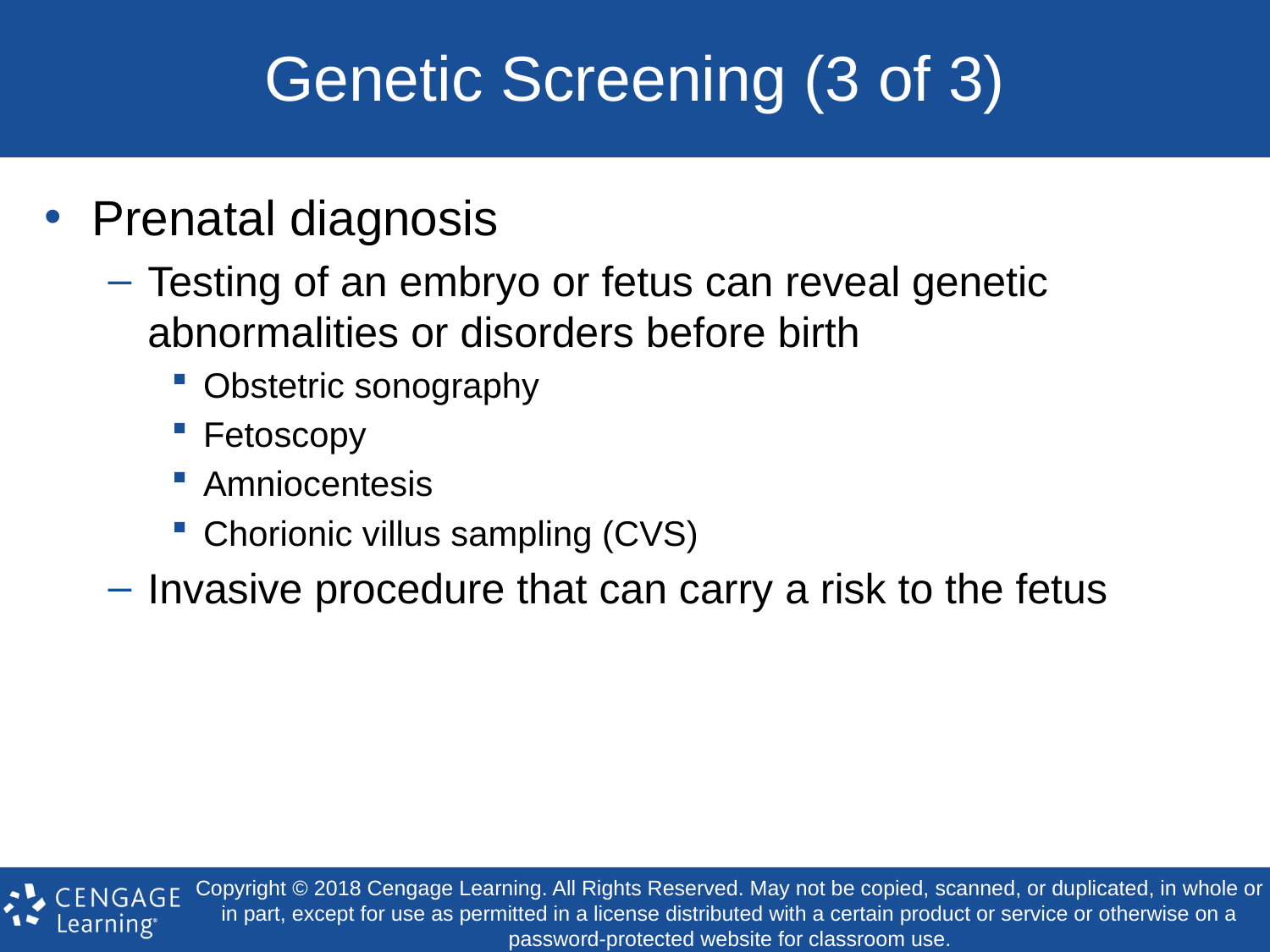

# Genetic Screening (3 of 3)
Prenatal diagnosis
Testing of an embryo or fetus can reveal genetic abnormalities or disorders before birth
Obstetric sonography
Fetoscopy
Amniocentesis
Chorionic villus sampling (CVS)
Invasive procedure that can carry a risk to the fetus